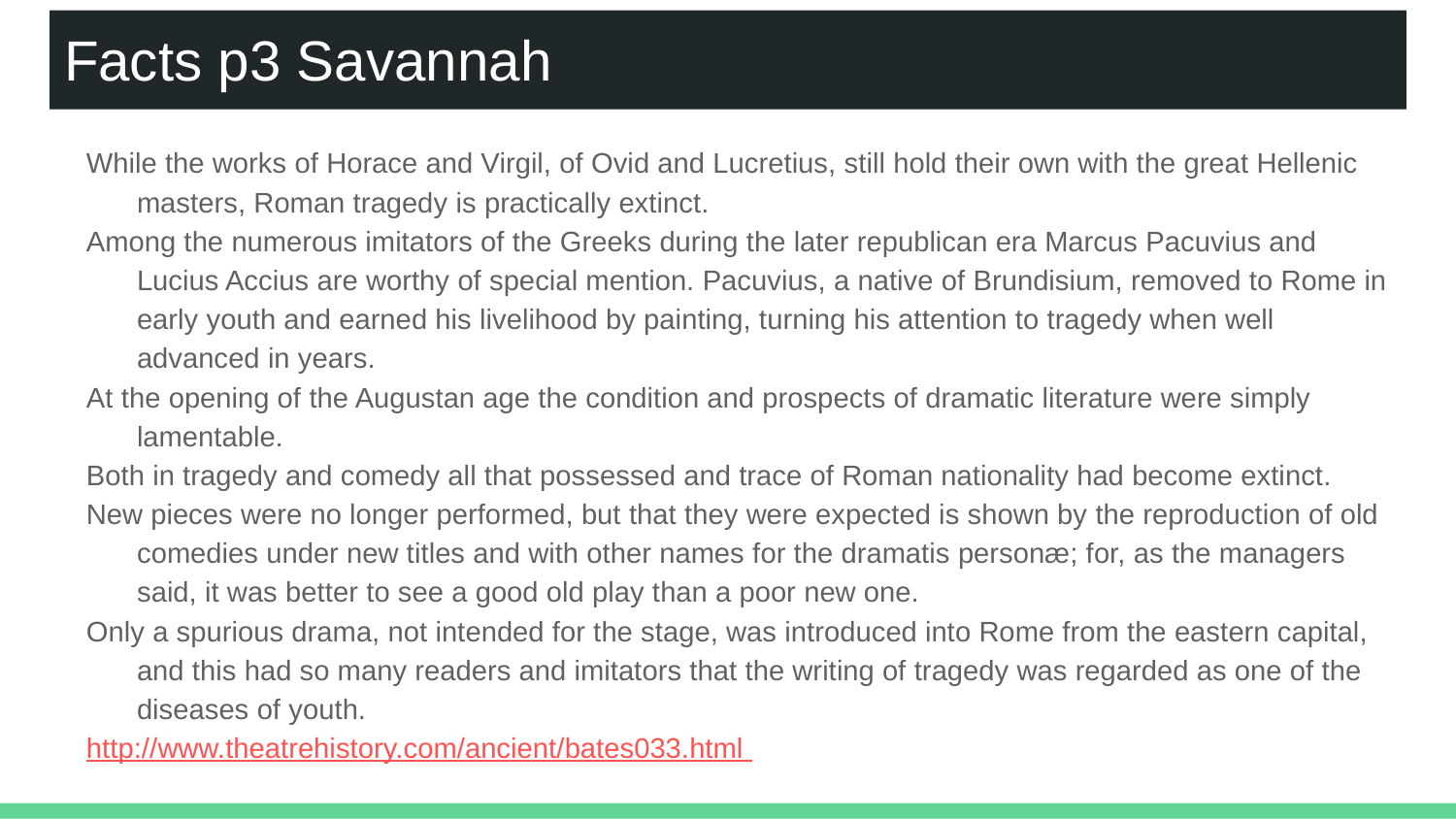

# Facts p3 Savannah
While the works of Horace and Virgil, of Ovid and Lucretius, still hold their own with the great Hellenic masters, Roman tragedy is practically extinct.
Among the numerous imitators of the Greeks during the later republican era Marcus Pacuvius and Lucius Accius are worthy of special mention. Pacuvius, a native of Brundisium, removed to Rome in early youth and earned his livelihood by painting, turning his attention to tragedy when well advanced in years.
At the opening of the Augustan age the condition and prospects of dramatic literature were simply lamentable.
Both in tragedy and comedy all that possessed and trace of Roman nationality had become extinct.
New pieces were no longer performed, but that they were expected is shown by the reproduction of old comedies under new titles and with other names for the dramatis personæ; for, as the managers said, it was better to see a good old play than a poor new one.
Only a spurious drama, not intended for the stage, was introduced into Rome from the eastern capital, and this had so many readers and imitators that the writing of tragedy was regarded as one of the diseases of youth.
http://www.theatrehistory.com/ancient/bates033.html